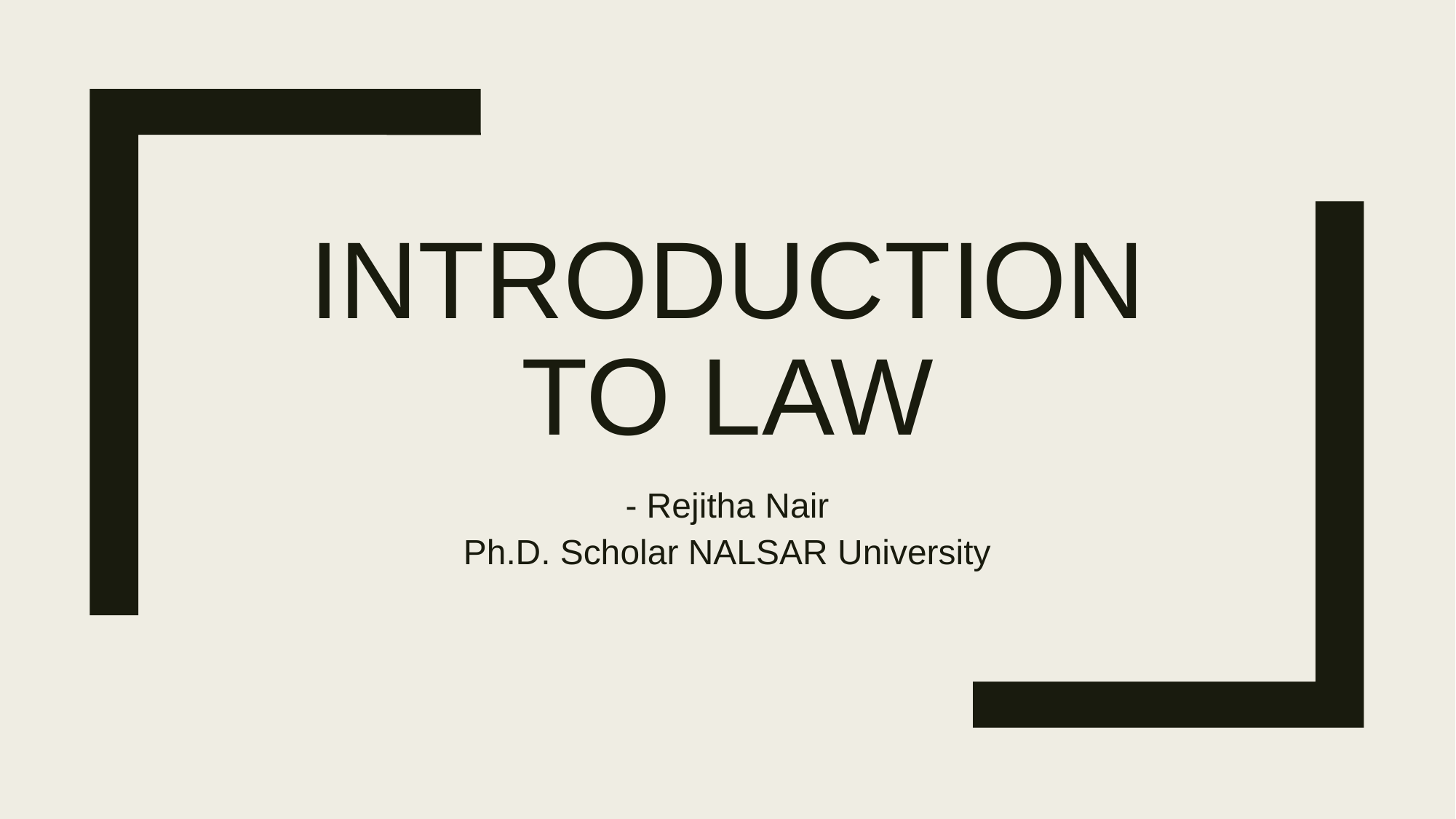

# Introduction to Law
- Rejitha Nair
Ph.D. Scholar NALSAR University